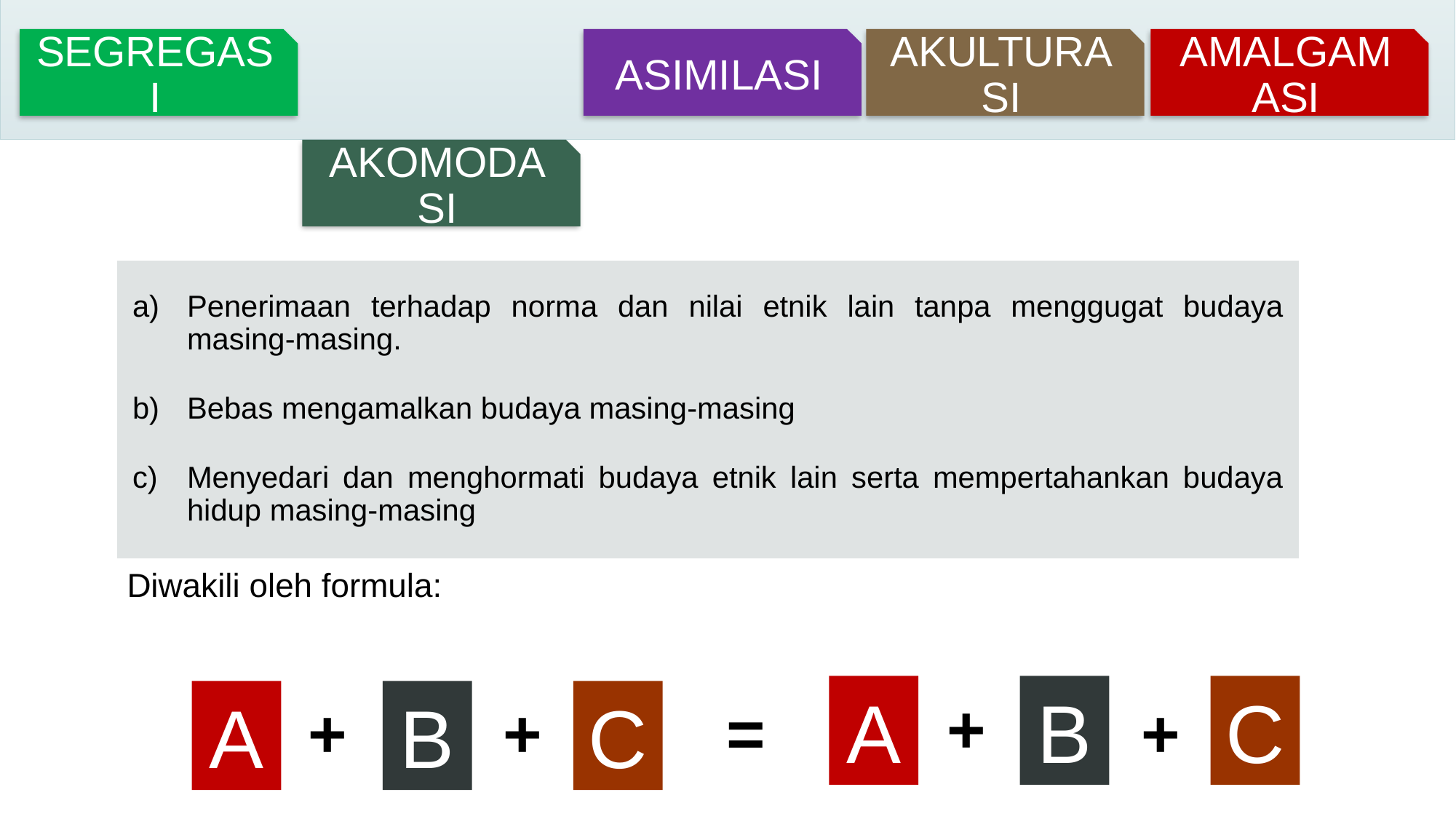

SEGREGASI
ASIMILASI
AKULTURASI
AMALGAMASI
AKOMODASI
Penerimaan terhadap norma dan nilai etnik lain tanpa menggugat budaya masing-masing.
Bebas mengamalkan budaya masing-masing
Menyedari dan menghormati budaya etnik lain serta mempertahankan budaya hidup masing-masing
Diwakili oleh formula:
A
B
C
A
B
C
+
+
+
=
+